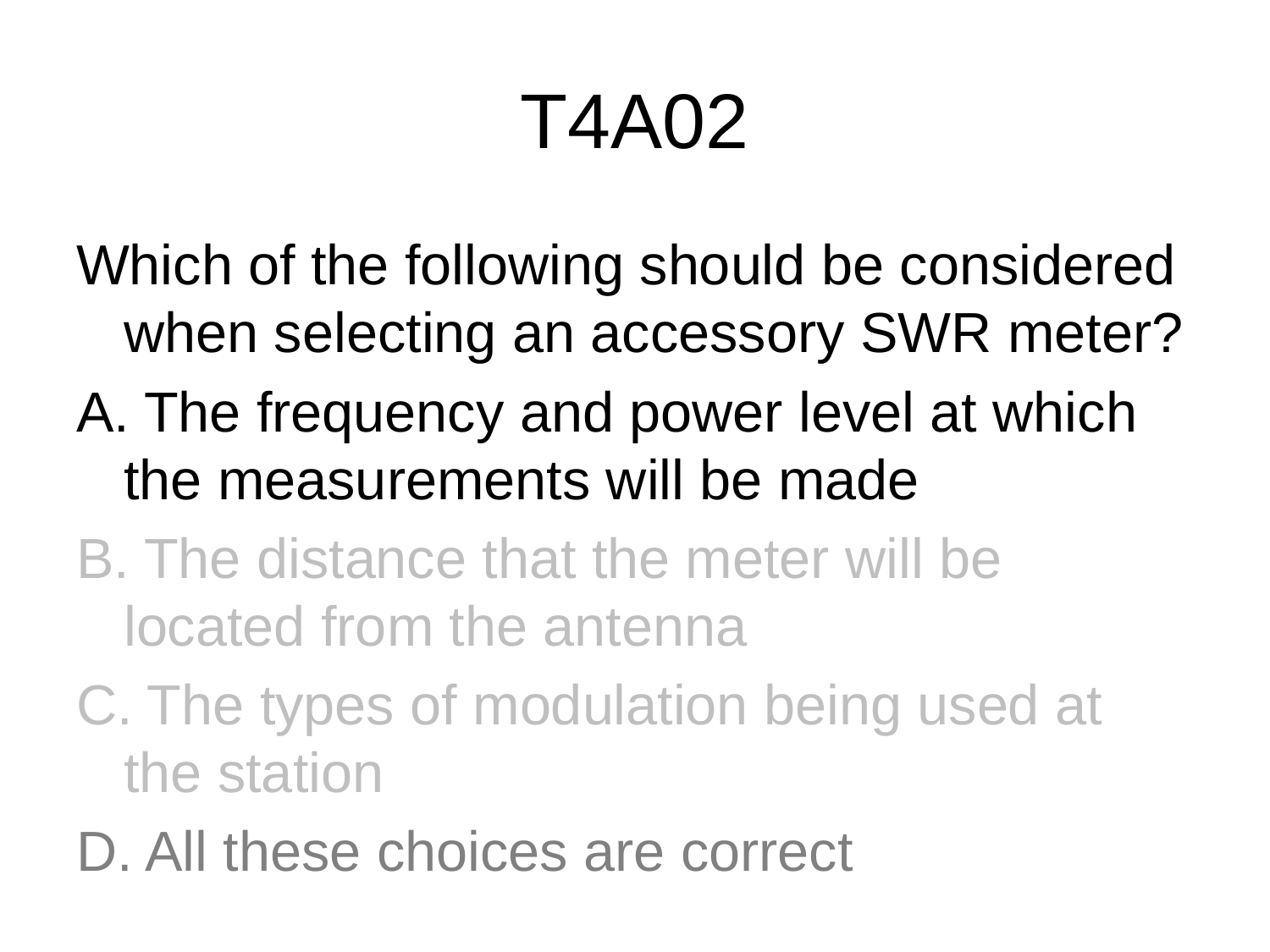

# T4A02
Which of the following should be considered when selecting an accessory SWR meter?
A. The frequency and power level at which the measurements will be made
B. The distance that the meter will be located from the antenna
C. The types of modulation being used at the station
D. All these choices are correct